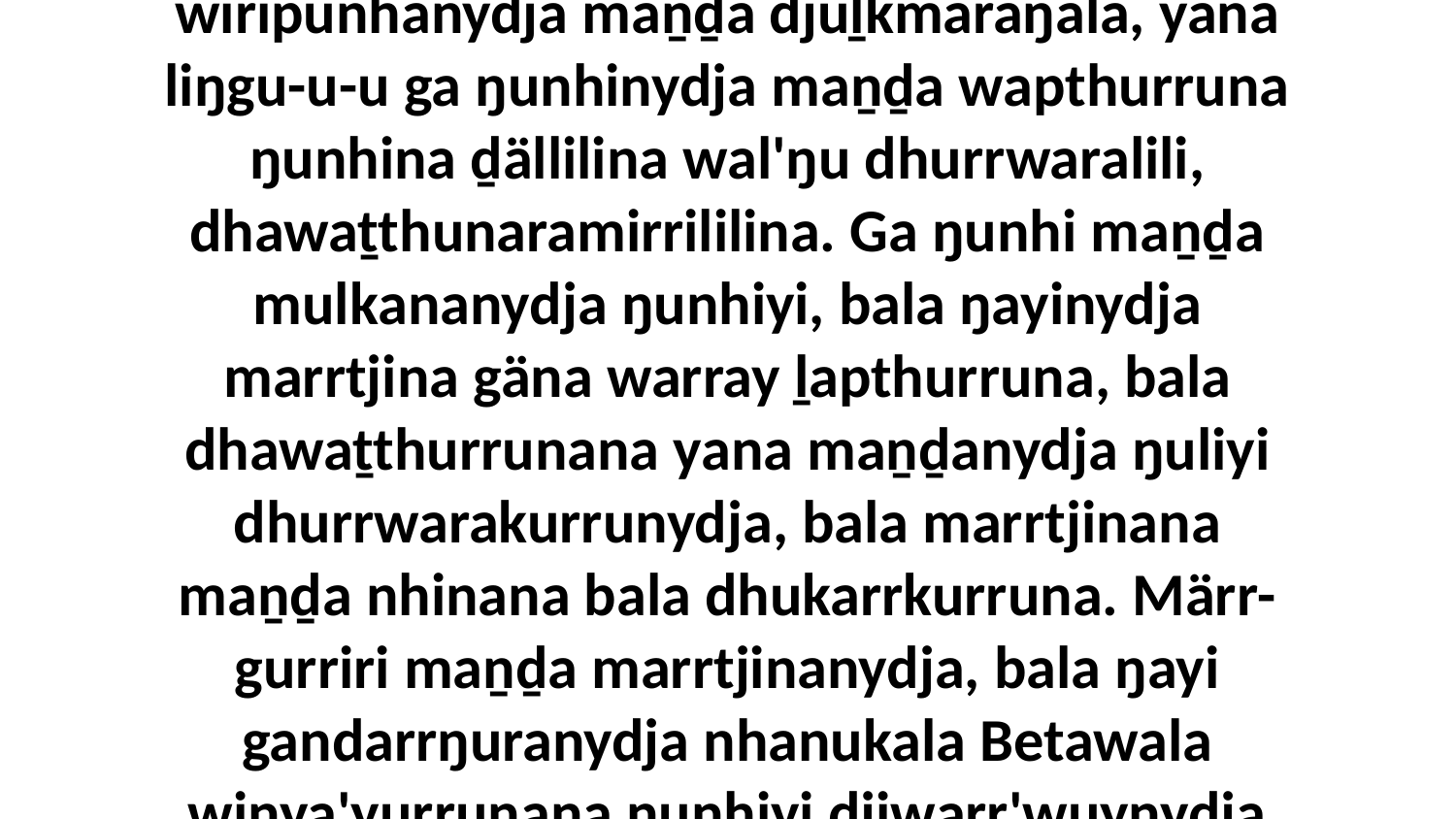

10 Yo, ŋäthilinydja maṉḏa djuḻkmaraŋala waŋganynha djäkamirrinha, ga biyapul wiripunhanydja maṉḏa djuḻkmaraŋala, yana liŋgu-u-u ga ŋunhinydja maṉḏa wapthurruna ŋunhina ḏällilina wal'ŋu dhurrwaralili, dhawaṯthunaramirrililina. Ga ŋunhi maṉḏa mulkananydja ŋunhiyi, bala ŋayinydja marrtjina gäna warray ḻapthurruna, bala dhawaṯthurrunana yana maṉḏanydja ŋuliyi dhurrwarakurrunydja, bala marrtjinana maṉḏa nhinana bala dhukarrkurruna. Märr-gurriri maṉḏa marrtjinanydja, bala ŋayi gandarrŋuranydja nhanukala Betawala winya'yurrunana ŋunhiyi djiwarr'wuynydja yolŋu, ga ŋayi Betanydja gänana nhinana bala marrtjina.